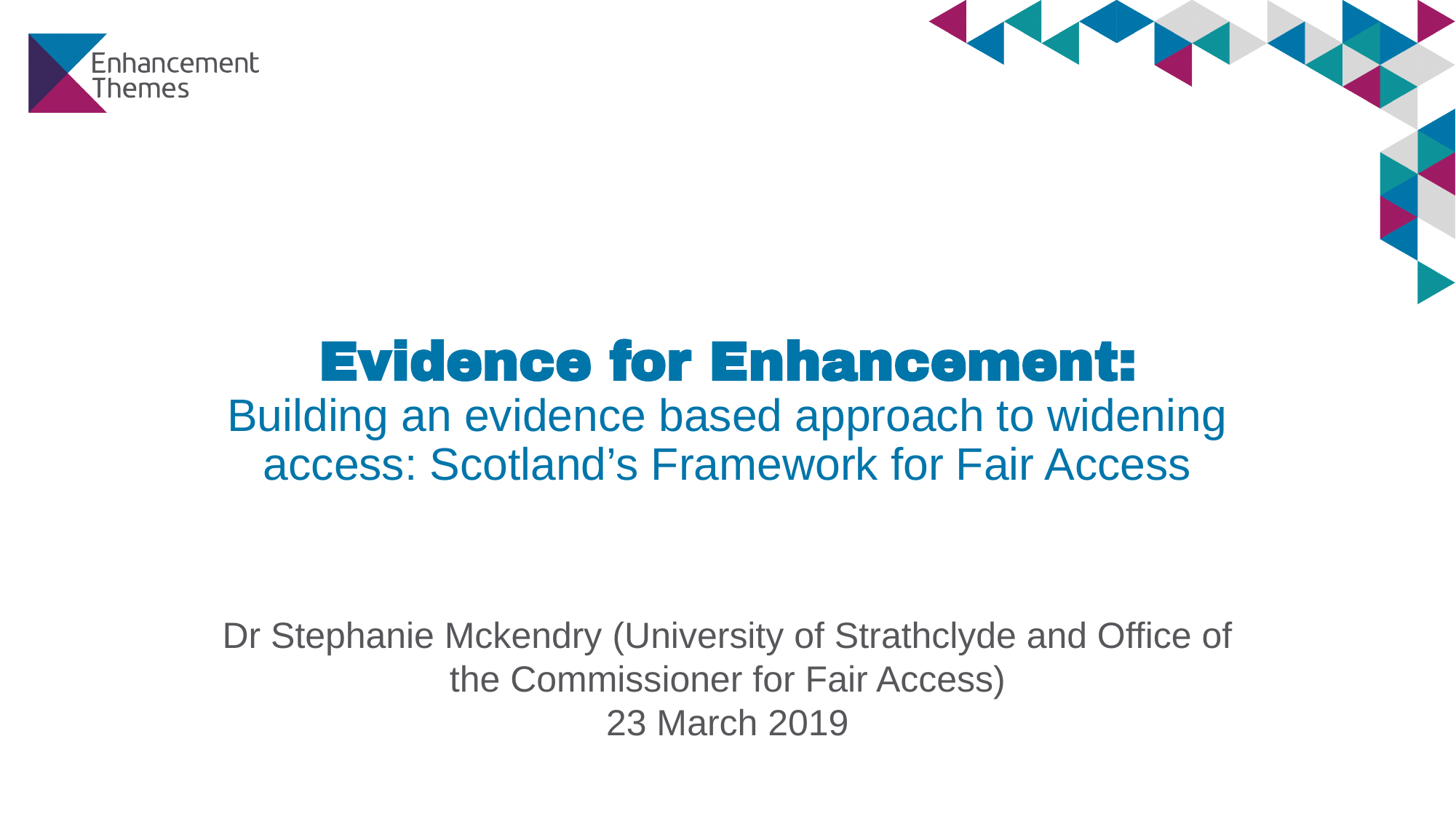

# Evidence for Enhancement: Building an evidence based approach to widening access: Scotland’s Framework for Fair Access
Dr Stephanie Mckendry (University of Strathclyde and Office of the Commissioner for Fair Access)
23 March 2019